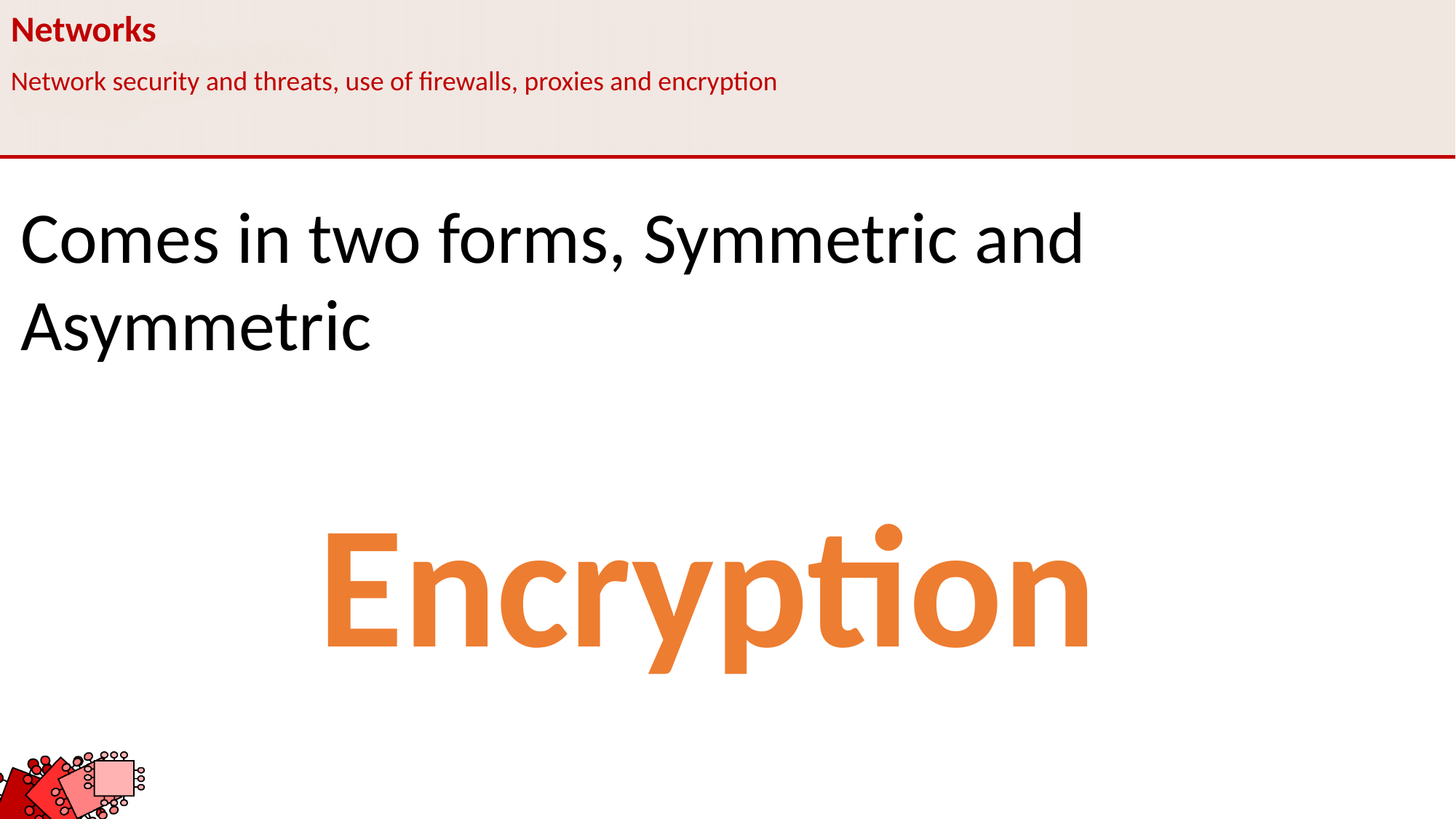

Networks
Network security and threats, use of firewalls, proxies and encryption
Comes in two forms, Symmetric and Asymmetric

Encryption